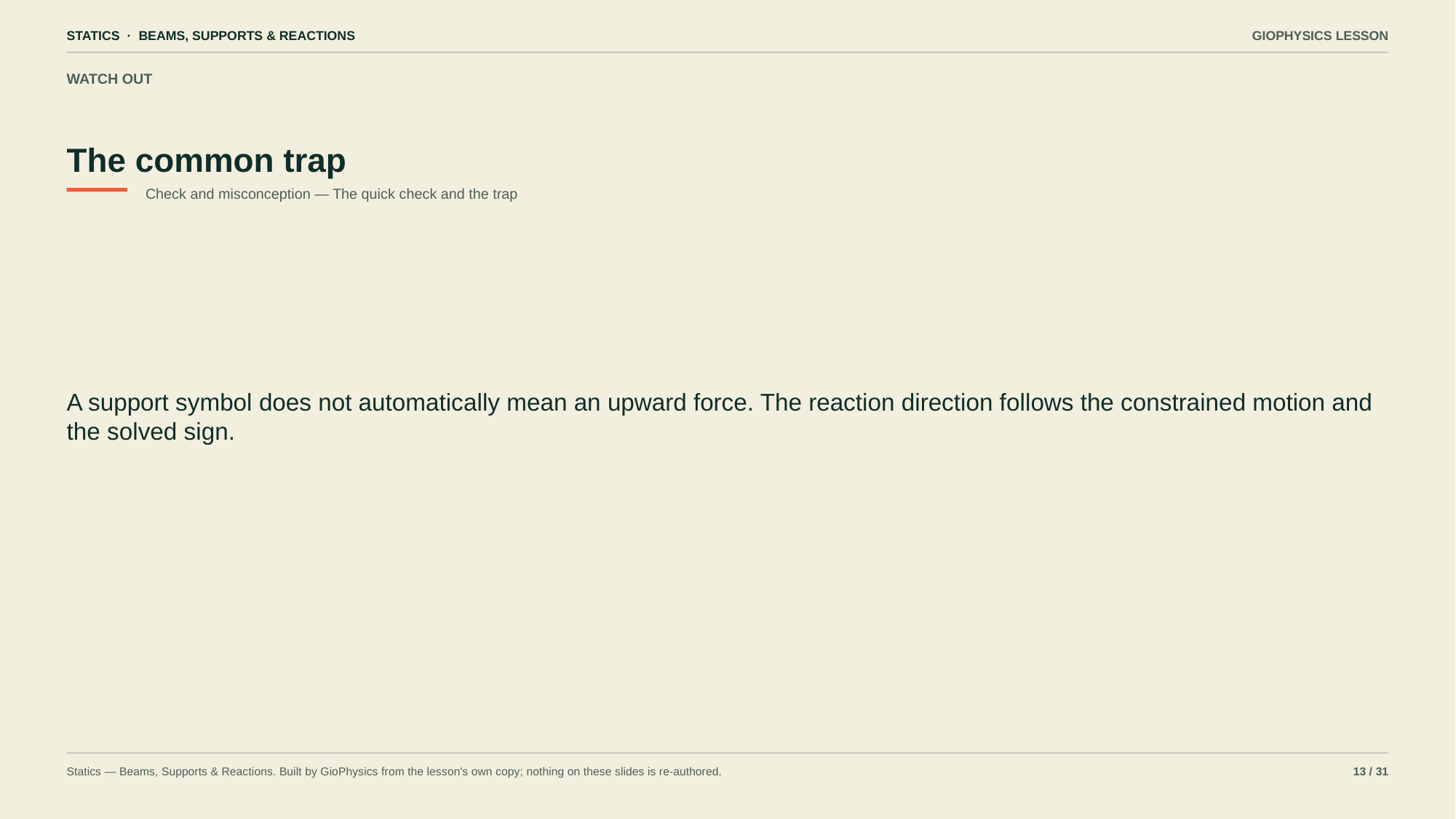

STATICS  ·  BEAMS, SUPPORTS & REACTIONS
GIOPHYSICS LESSON

WATCH OUT
The common trap
Check and misconception — The quick check and the trap

A support symbol does not automatically mean an upward force. The reaction direction follows the constrained motion and the solved sign.

Statics — Beams, Supports & Reactions. Built by GioPhysics from the lesson's own copy; nothing on these slides is re-authored.
13 / 31